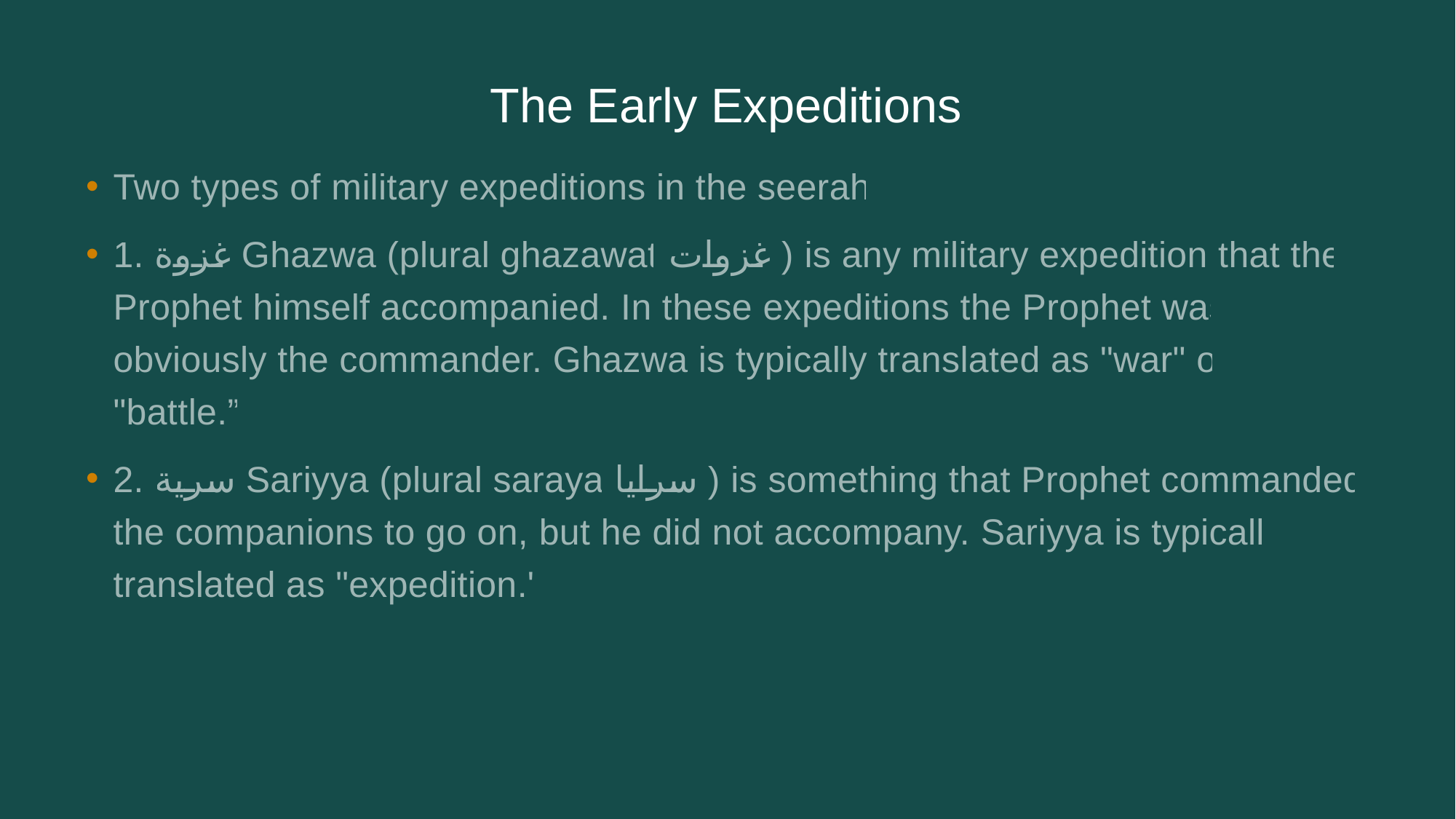

# The Early Expeditions
Two types of military expeditions in the seerah:
1. غزوة Ghazwa (plural ghazawat غزوات ) is any military expedition that the Prophet himself accompanied. In these expeditions the Prophet was obviously the commander. Ghazwa is typically translated as "war" or "battle.”
2. سرية Sariyya (plural saraya سرايا ) is something that Prophet commanded the companions to go on, but he did not accompany. Sariyya is typically translated as "expedition."